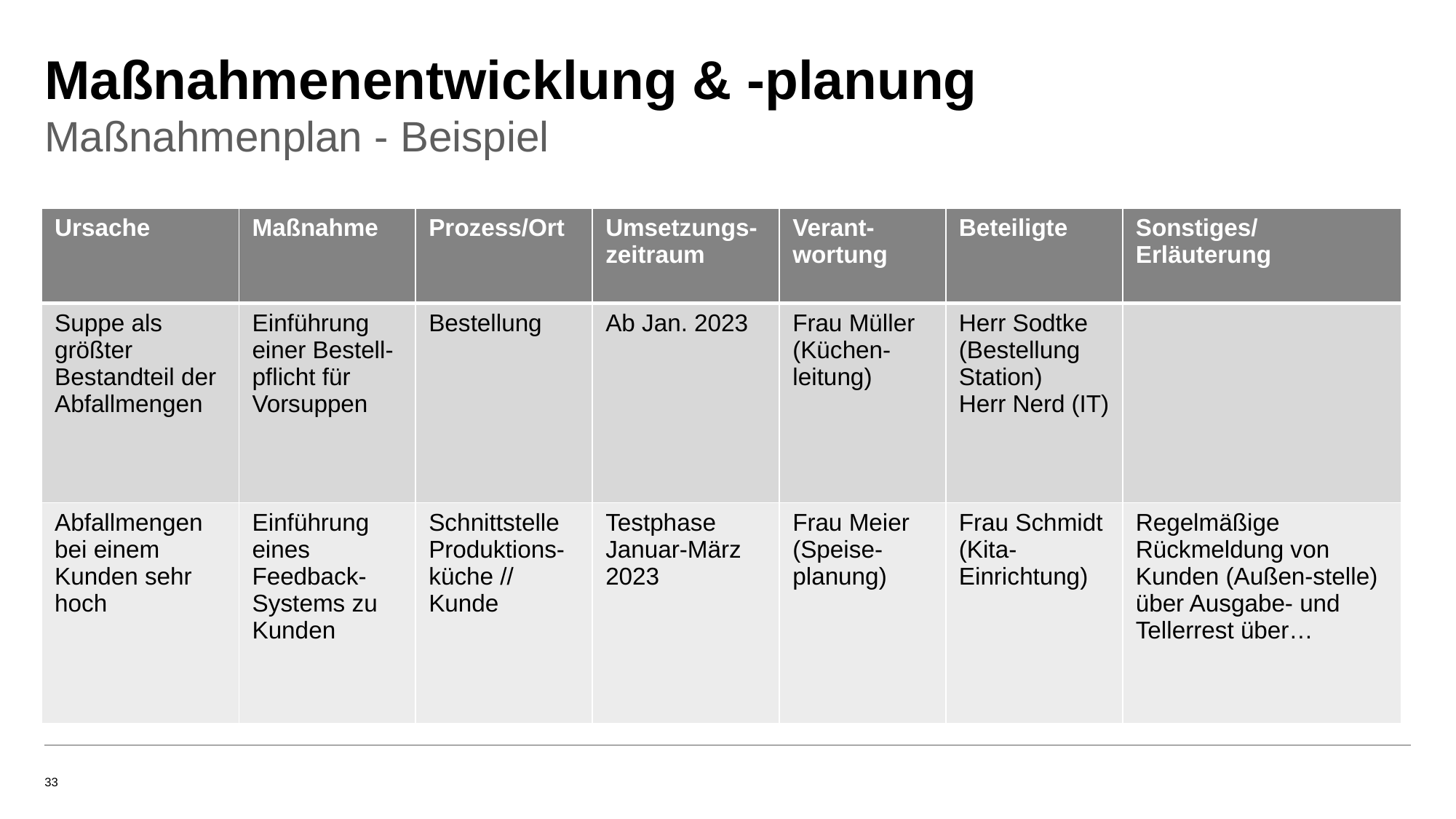

# Maßnahmenentwicklung & -planung
Maßnahmenplan - Beispiel
| Ursache | Maßnahme | Prozess/Ort | Umsetzungs-zeitraum | Verant-wortung | Beteiligte | Sonstiges/ Erläuterung |
| --- | --- | --- | --- | --- | --- | --- |
| Suppe als größter Bestandteil der Abfallmengen | Einführung einer Bestell-pflicht für Vorsuppen | Bestellung | Ab Jan. 2023 | Frau Müller (Küchen-leitung) | Herr Sodtke (Bestellung Station) Herr Nerd (IT) |  |
| Abfallmengen bei einem Kunden sehr hoch | Einführung eines Feedback-Systems zu Kunden | Schnittstelle Produktions-küche // Kunde | Testphase Januar-März 2023 | Frau Meier (Speise-planung) | Frau Schmidt (Kita-Einrichtung) | Regelmäßige Rückmeldung von Kunden (Außen-stelle) über Ausgabe- und Tellerrest über… |